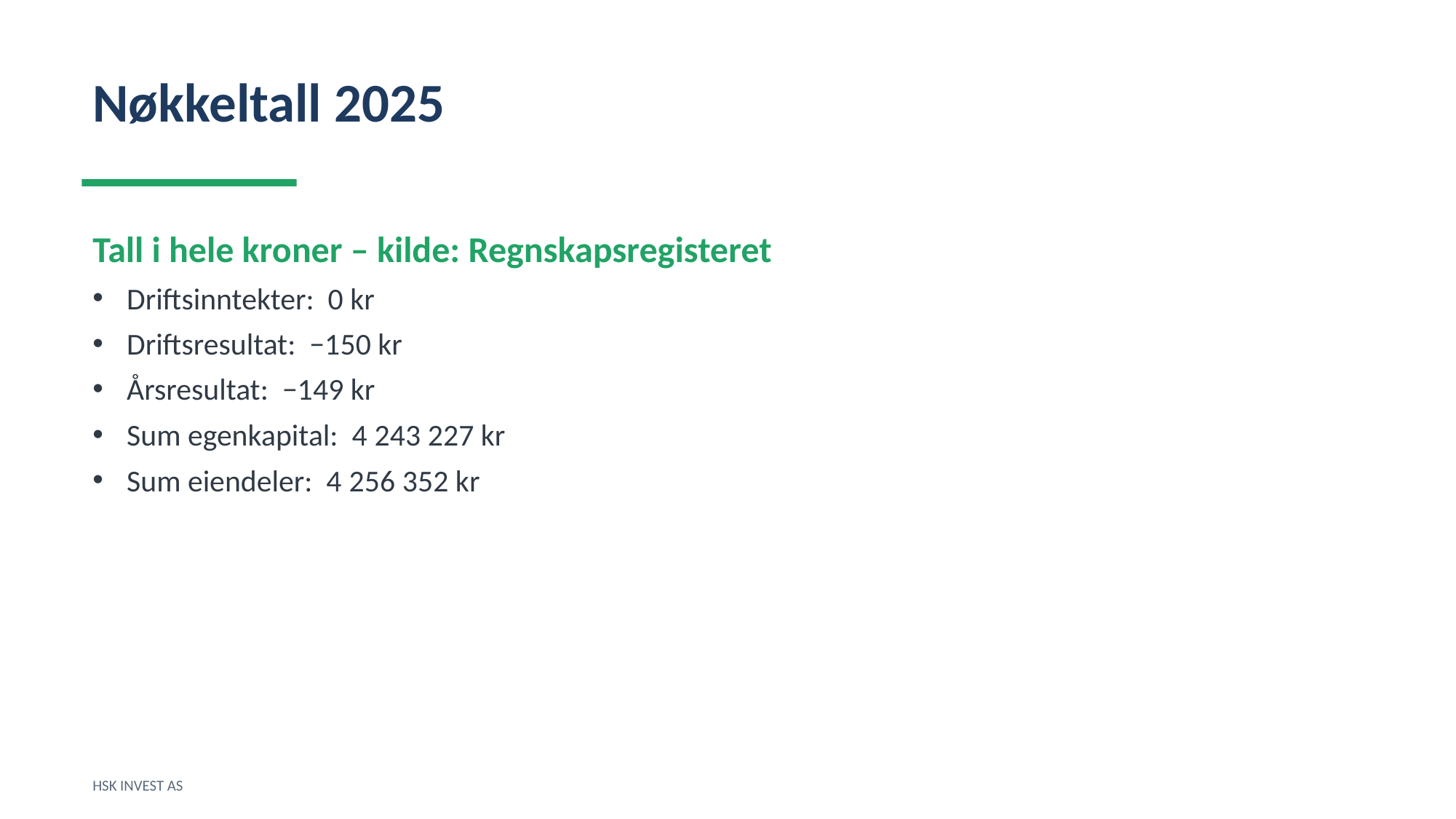

Nøkkeltall 2025

Tall i hele kroner – kilde: Regnskapsregisteret
Driftsinntekter:  0 kr
Driftsresultat:  −150 kr
Årsresultat:  −149 kr
Sum egenkapital:  4 243 227 kr
Sum eiendeler:  4 256 352 kr
HSK INVEST AS